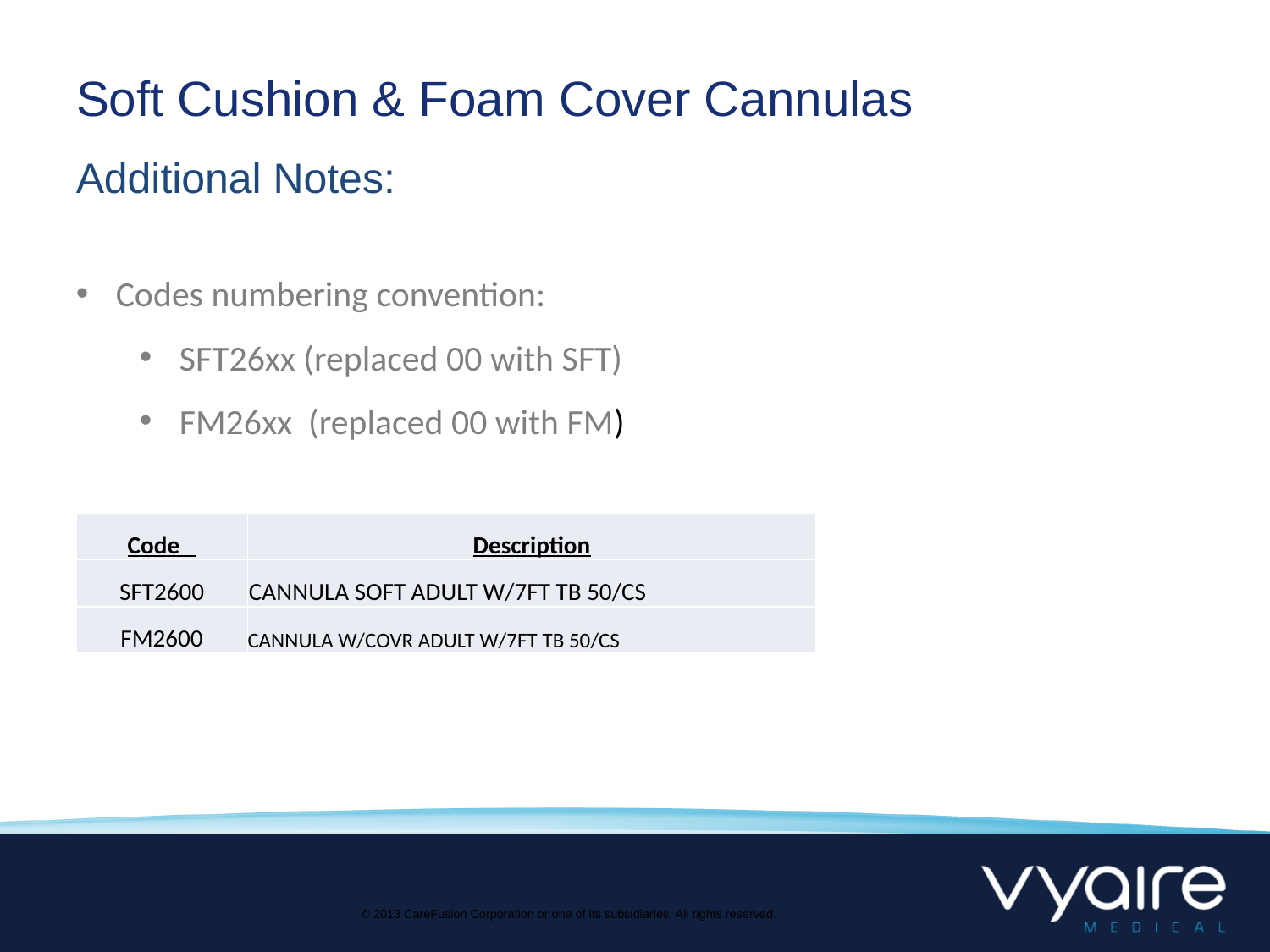

# Soft Cushion & Foam Cover Cannulas
Additional Notes:

Codes numbering convention:
SFT26xx (replaced 00 with SFT)
FM26xx  (replaced 00 with FM)

| Code | Description |
| --- | --- |
| SFT2600 | CANNULA SOFT ADULT W/7FT TB 50/CS |
| FM2600 | CANNULA W/COVR ADULT W/7FT TB 50/CS |
© 2013 CareFusion Corporation or one of its subsidiaries. All rights reserved.